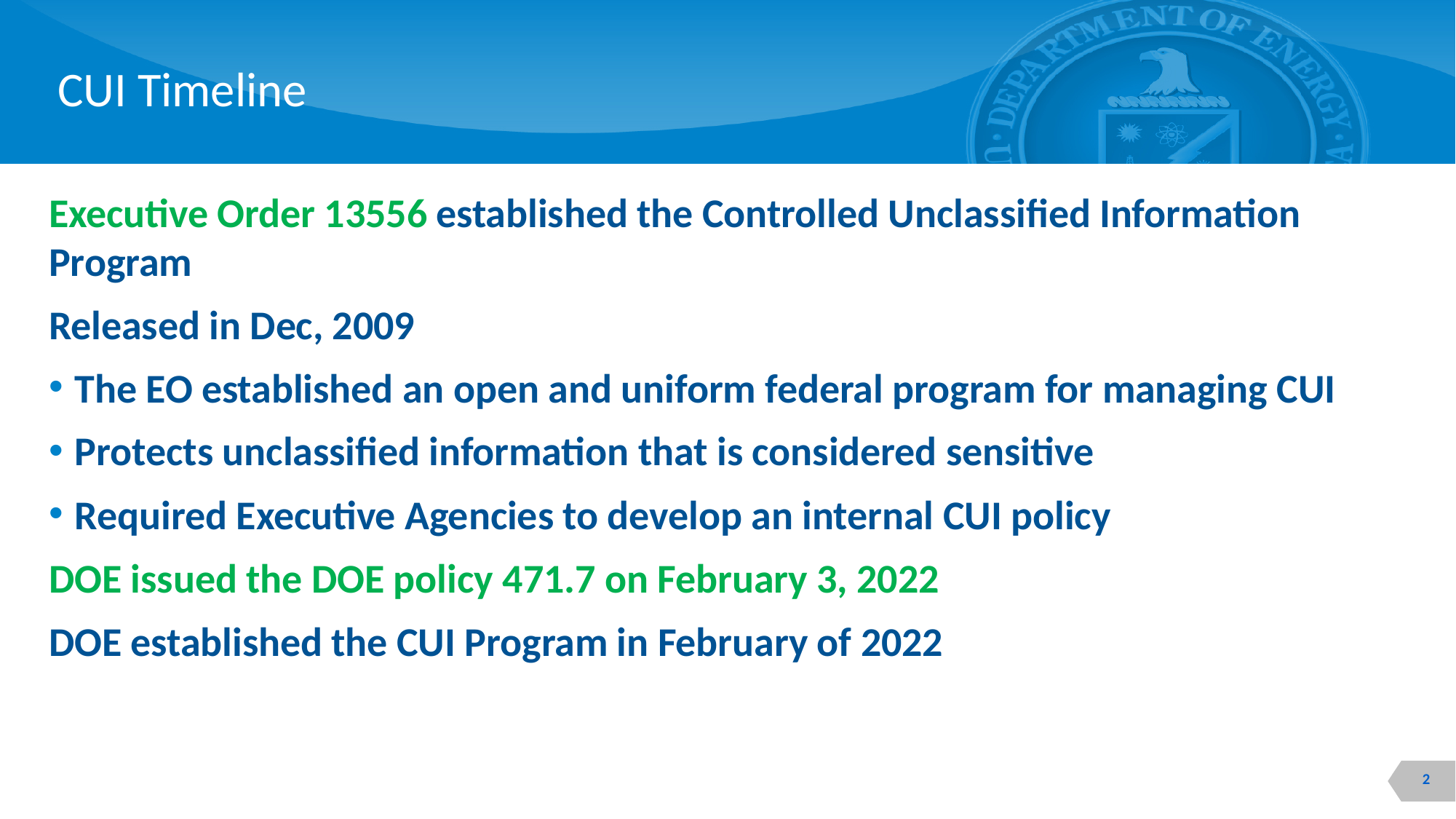

CUI Timeline
Executive Order 13556 established the Controlled Unclassified Information Program
Released in Dec, 2009
The EO established an open and uniform federal program for managing CUI
Protects unclassified information that is considered sensitive
Required Executive Agencies to develop an internal CUI policy
DOE issued the DOE policy 471.7 on February 3, 2022
DOE established the CUI Program in February of 2022